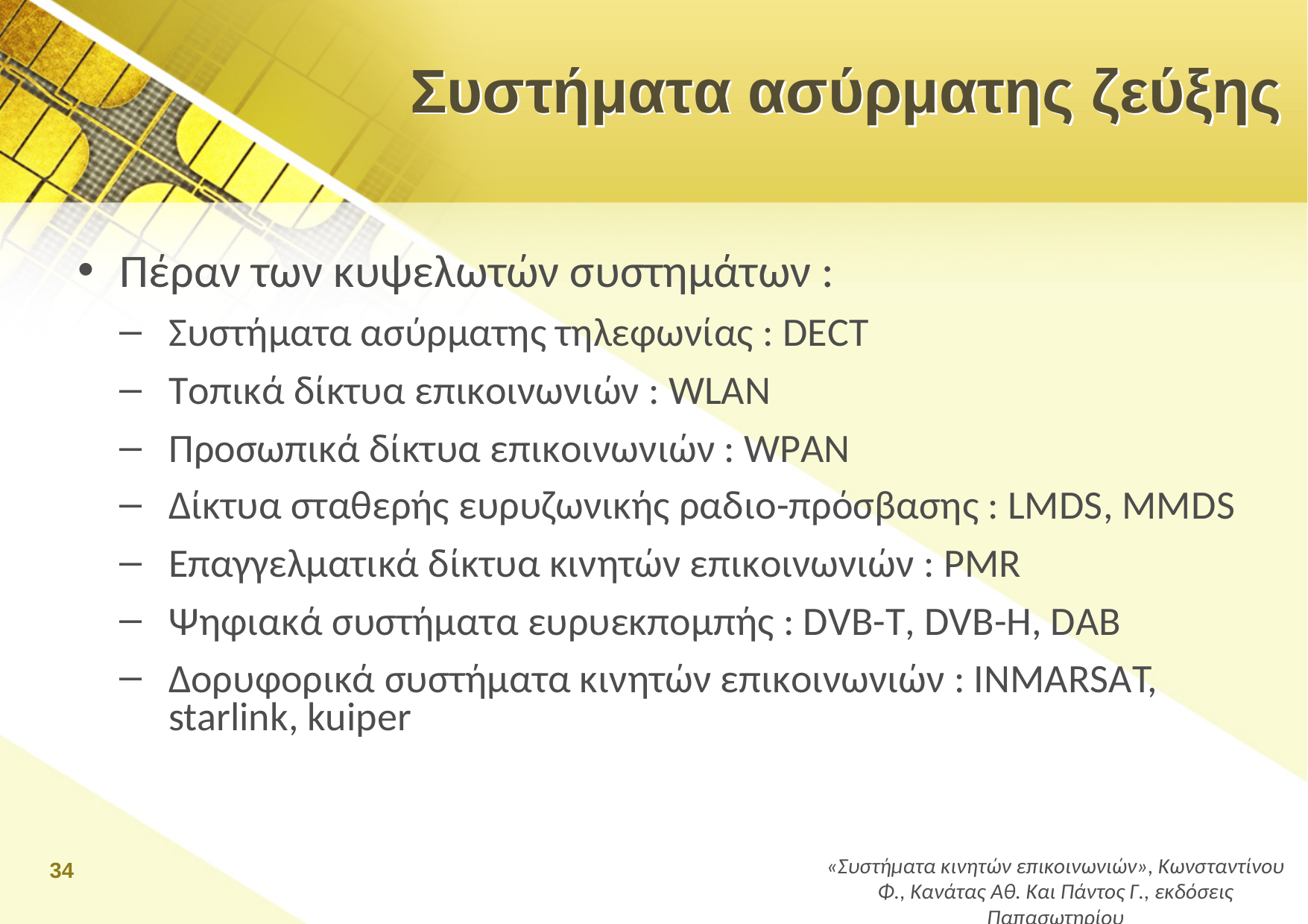

# Συστήματα ασύρματης ζεύξης
Πέραν των κυψελωτών συστημάτων :
Συστήματα ασύρματης τηλεφωνίας : DECT
Τοπικά δίκτυα επικοινωνιών : WLAN
Προσωπικά δίκτυα επικοινωνιών : WPAN
Δίκτυα σταθερής ευρυζωνικής ραδιο-πρόσβασης : LMDS, MMDS
Επαγγελματικά δίκτυα κινητών επικοινωνιών : PMR
Ψηφιακά συστήματα ευρυεκπομπής : DVB-T, DVB-H, DAB
Δορυφορικά συστήματα κινητών επικοινωνιών : INMARSAT, starlink, kuiper
34
«Συστήματα κινητών επικοινωνιών», Κωνσταντίνου Φ., Κανάτας Αθ. Και Πάντος Γ., εκδόσεις Παπασωτηρίου